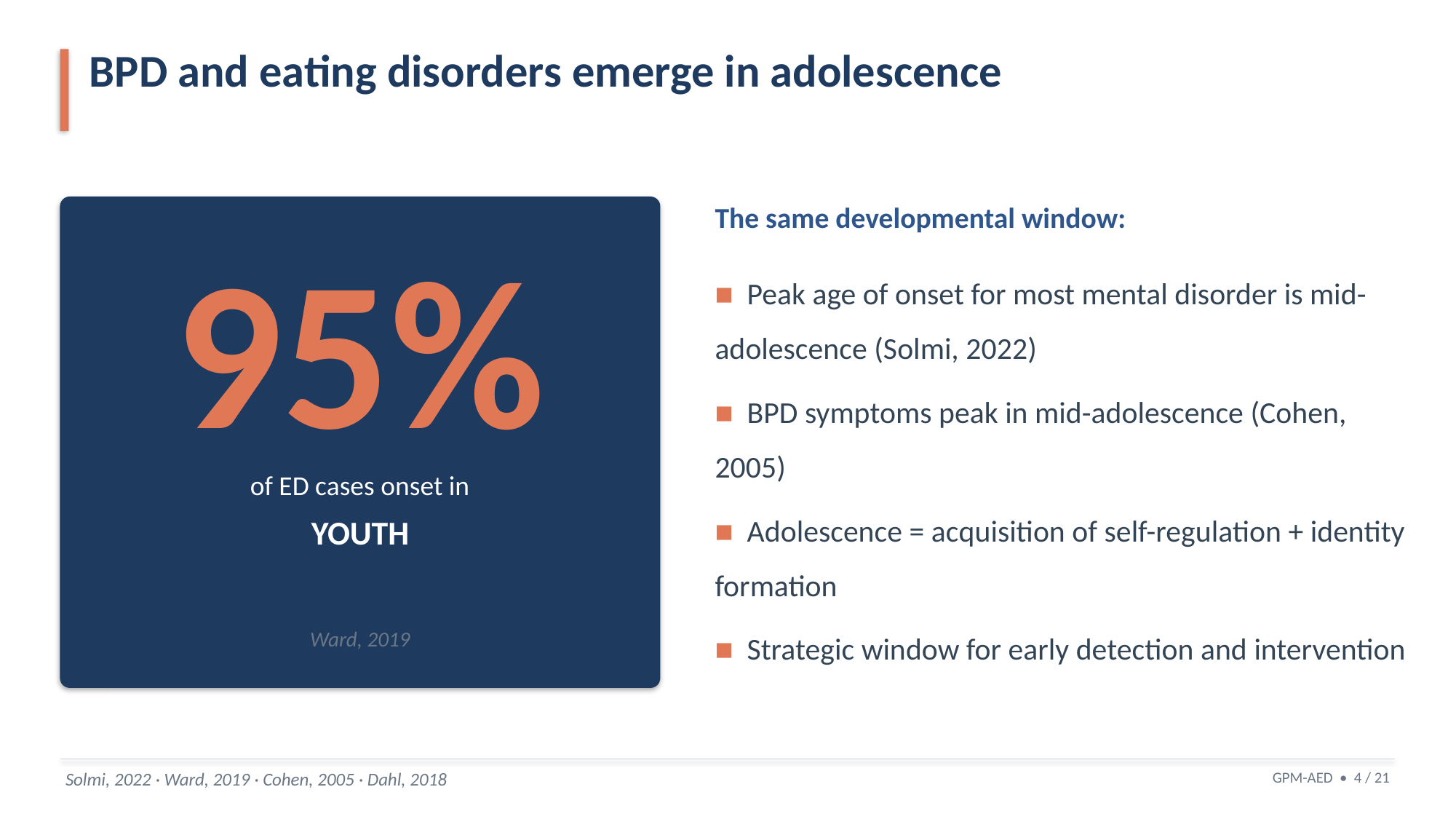

BPD and eating disorders emerge in adolescence

The same developmental window:
95%
■  Peak age of onset for most mental disorder is mid-adolescence (Solmi, 2022)
■  BPD symptoms peak in mid-adolescence (Cohen, 2005)
■  Adolescence = acquisition of self-regulation + identity formation
■  Strategic window for early detection and intervention
of ED cases onset in
YOUTH
Ward, 2019
Solmi, 2022 · Ward, 2019 · Cohen, 2005 · Dahl, 2018
GPM-AED  •  4 / 21